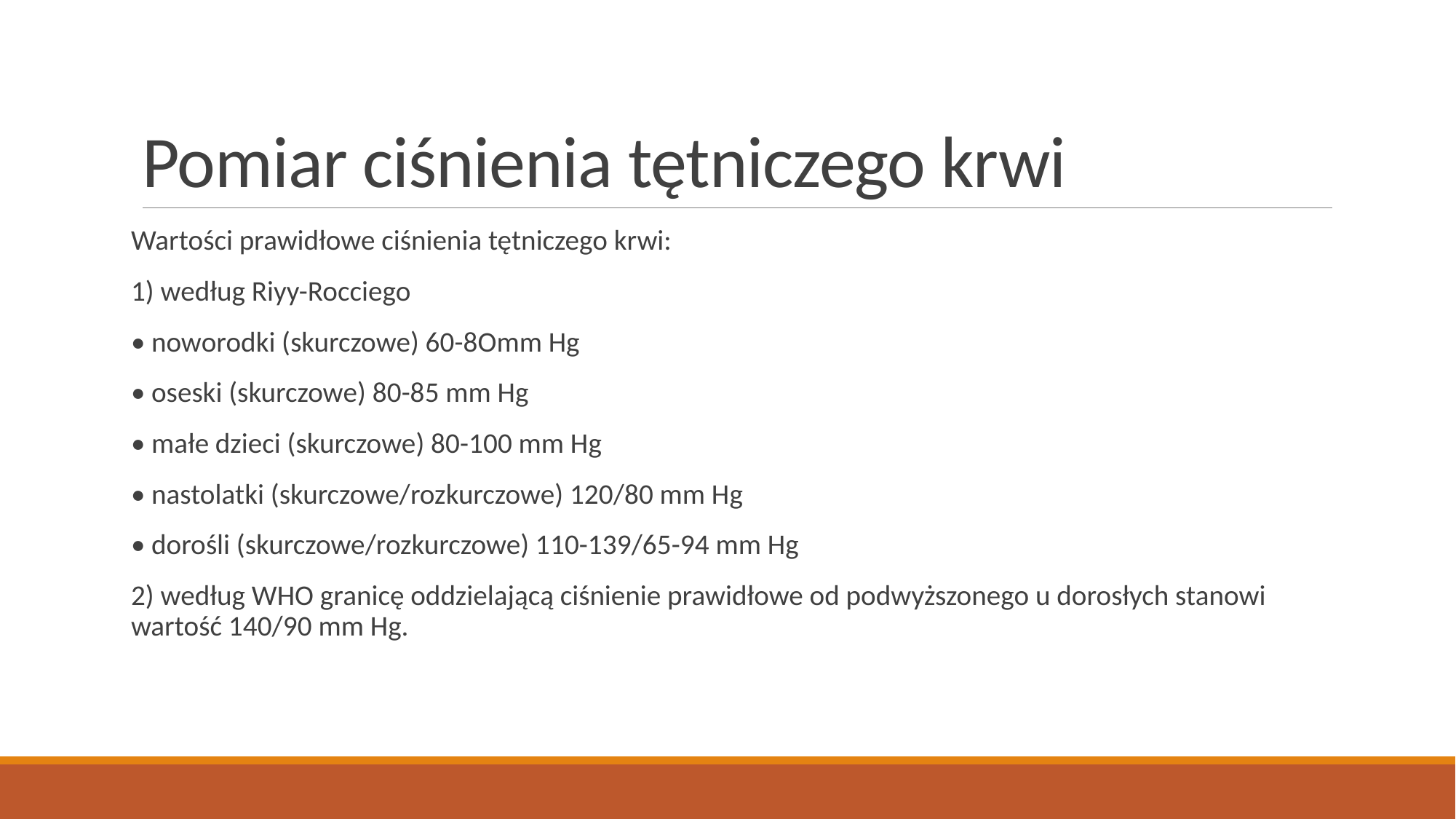

# Pomiar ciśnienia tętniczego krwi
Wartości prawidłowe ciśnienia tętniczego krwi:
1) według Riyy-Rocciego
• noworodki (skurczowe) 60-8Omm Hg
• oseski (skurczowe) 80-85 mm Hg
• małe dzieci (skurczowe) 80-100 mm Hg
• nastolatki (skurczowe/rozkurczowe) 120/80 mm Hg
• dorośli (skurczowe/rozkurczowe) 110-139/65-94 mm Hg
2) według WHO granicę oddzielającą ciśnienie prawidłowe od podwyższonego u dorosłych stanowi wartość 140/90 mm Hg.